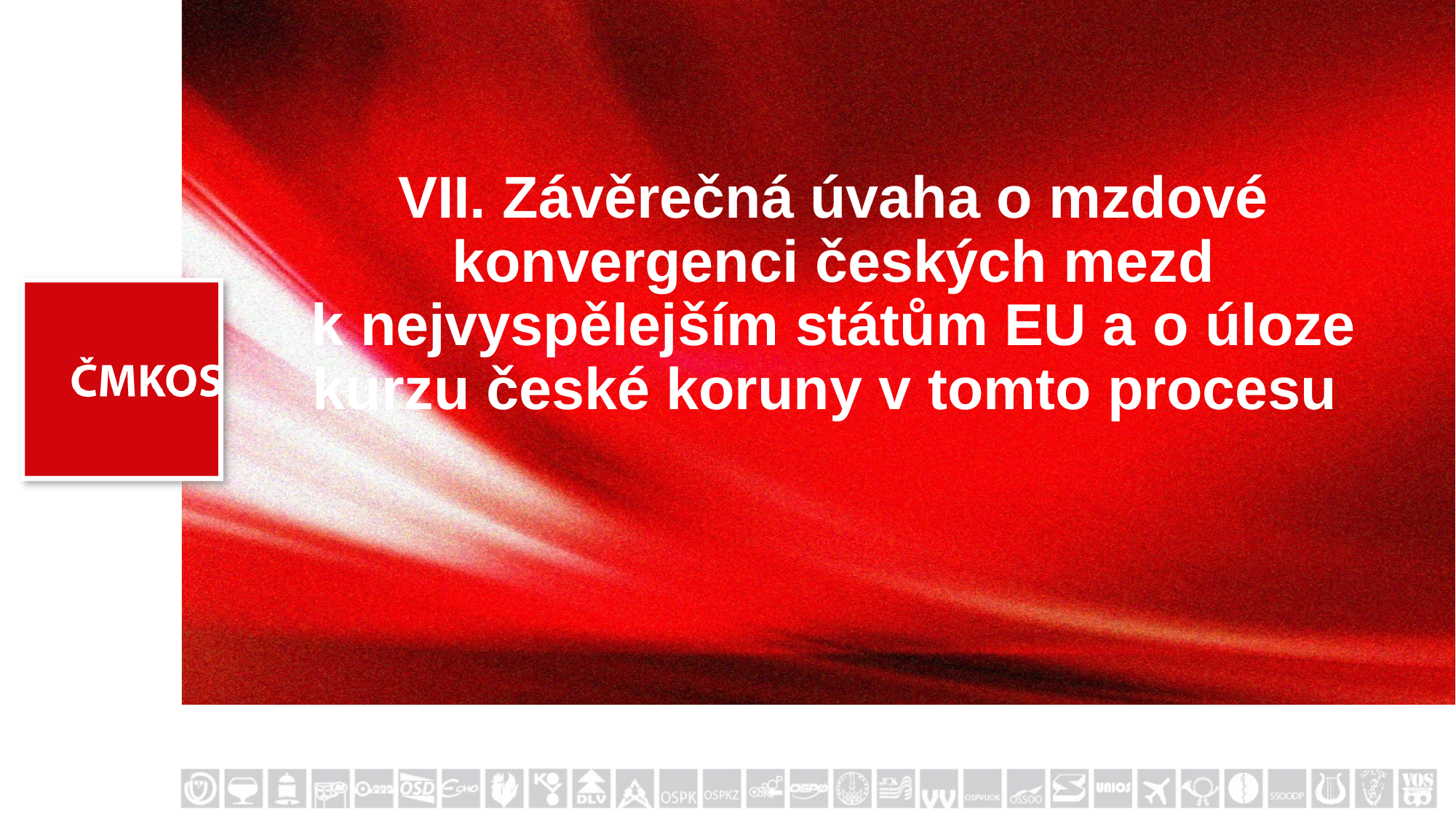

# VII. Závěrečná úvaha o mzdové konvergenci českých mezd k nejvyspělejším státům EU a o úloze kurzu české koruny v tomto procesu